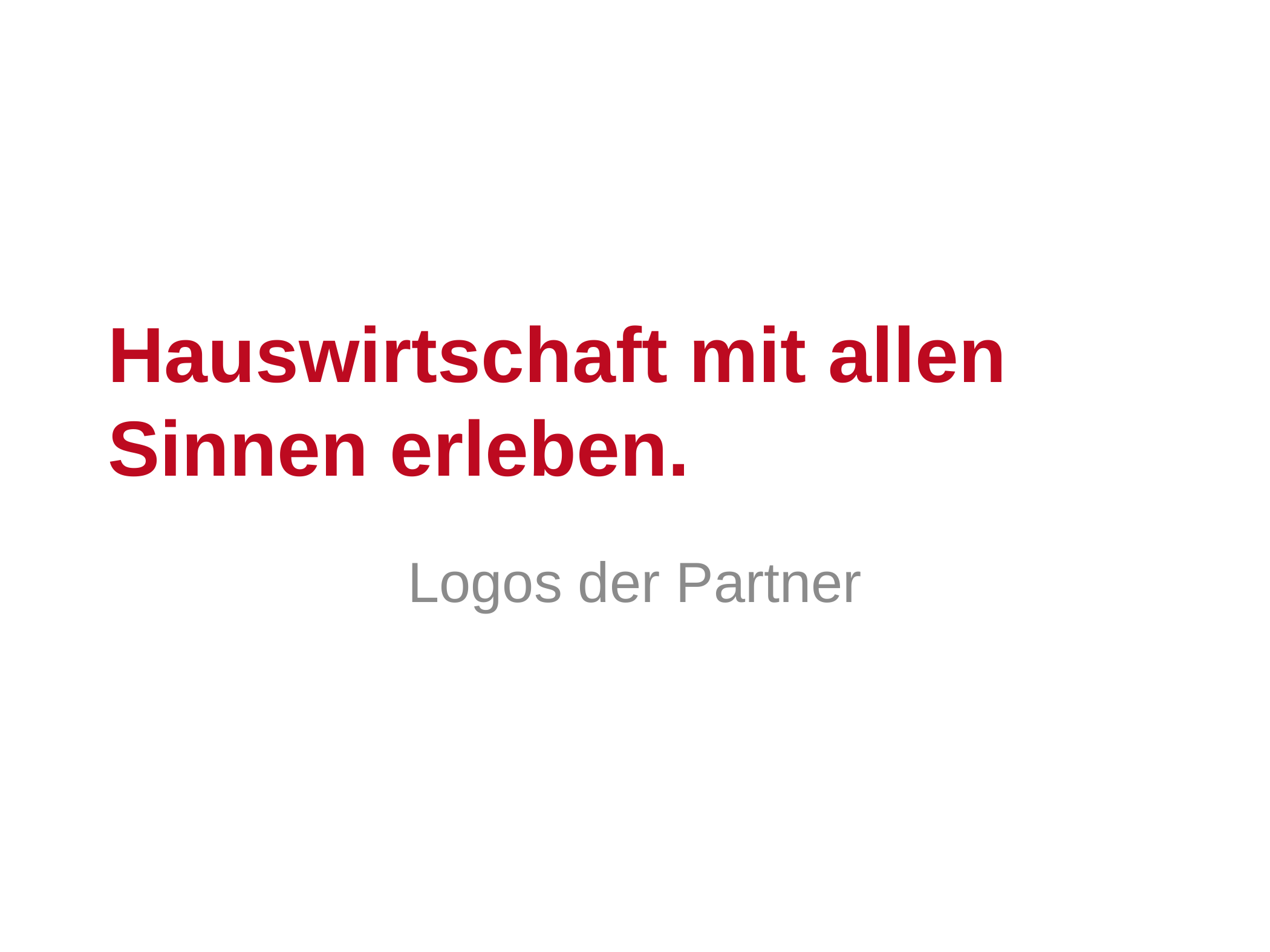

# Hauswirtschaft mit allen Sinnen erleben.
Logos der Partner